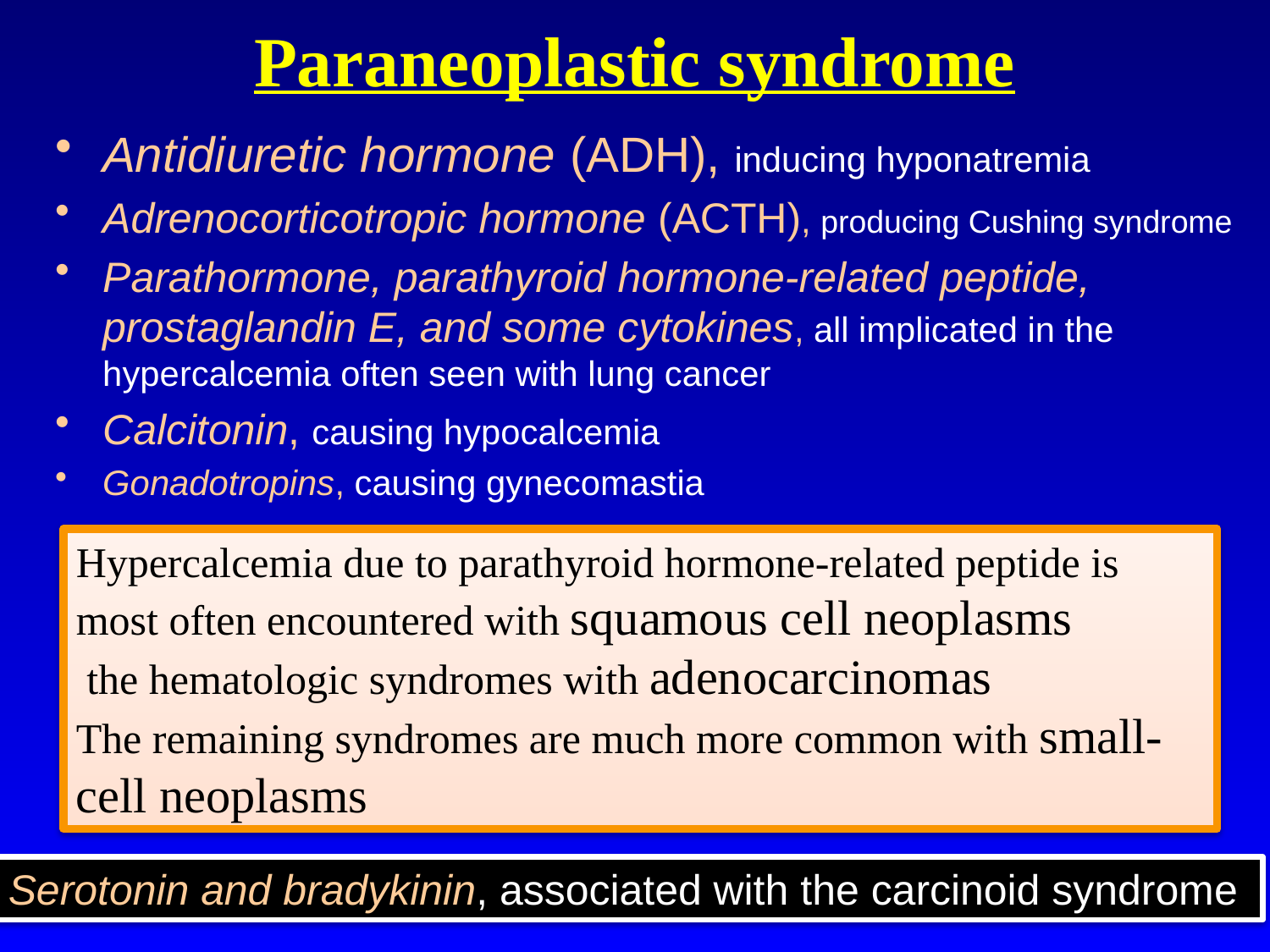

# Paraneoplastic syndrome
Antidiuretic hormone (ADH), inducing hyponatremia
Adrenocorticotropic hormone (ACTH), producing Cushing syndrome
Parathormone, parathyroid hormone-related peptide, prostaglandin E, and some cytokines, all implicated in the hypercalcemia often seen with lung cancer
Calcitonin, causing hypocalcemia
Gonadotropins, causing gynecomastia
Hypercalcemia due to parathyroid hormone-related peptide is most often encountered with squamous cell neoplasms
 the hematologic syndromes with adenocarcinomas
The remaining syndromes are much more common with small-cell neoplasms
Serotonin and bradykinin, associated with the carcinoid syndrome